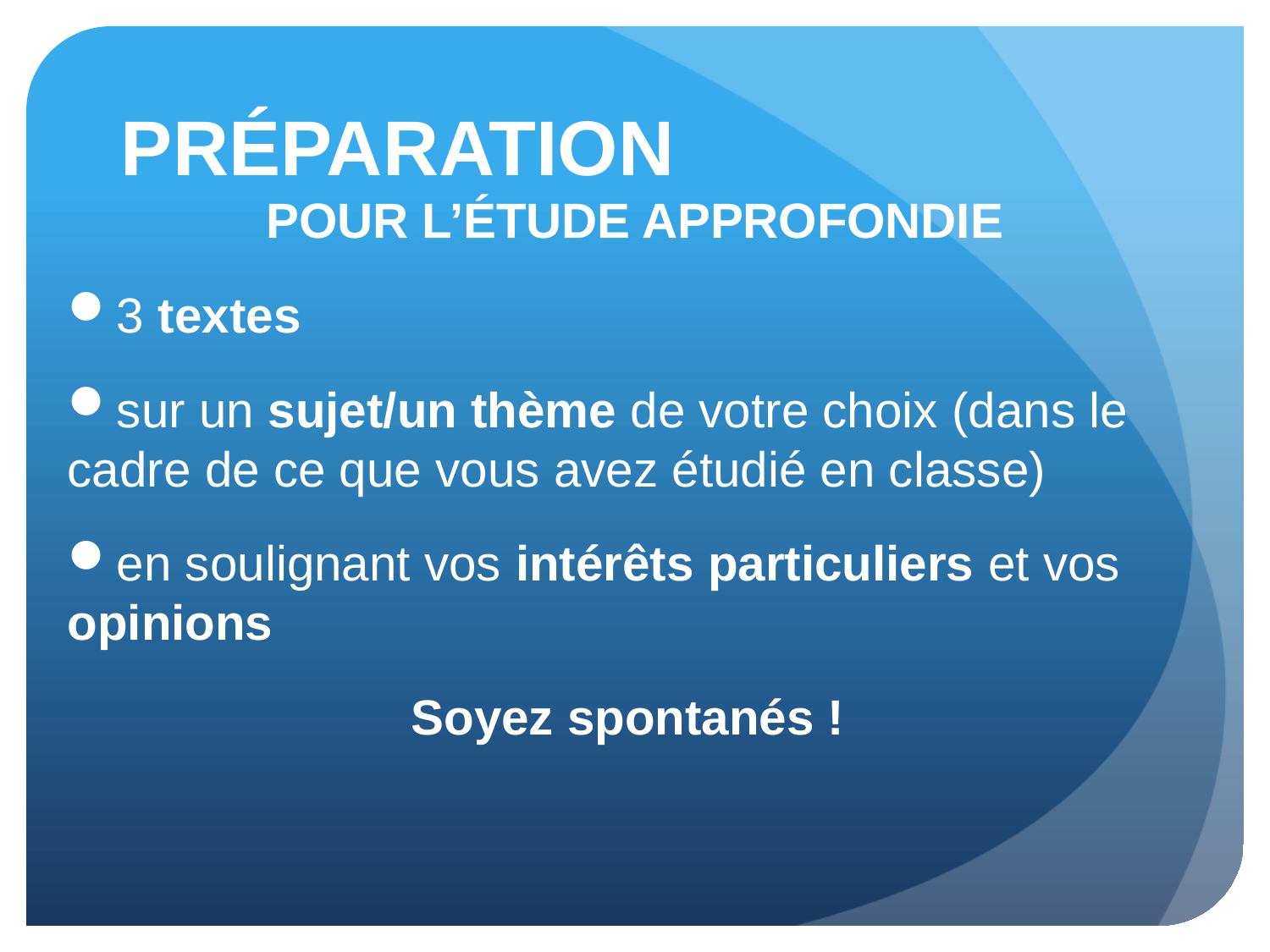

# PRÉPARATION
POUR L’ÉTUDE APPROFONDIE
3 textes
sur un sujet/un thème de votre choix (dans le cadre de ce que vous avez étudié en classe)
en soulignant vos intérêts particuliers et vos opinions
Soyez spontanés !